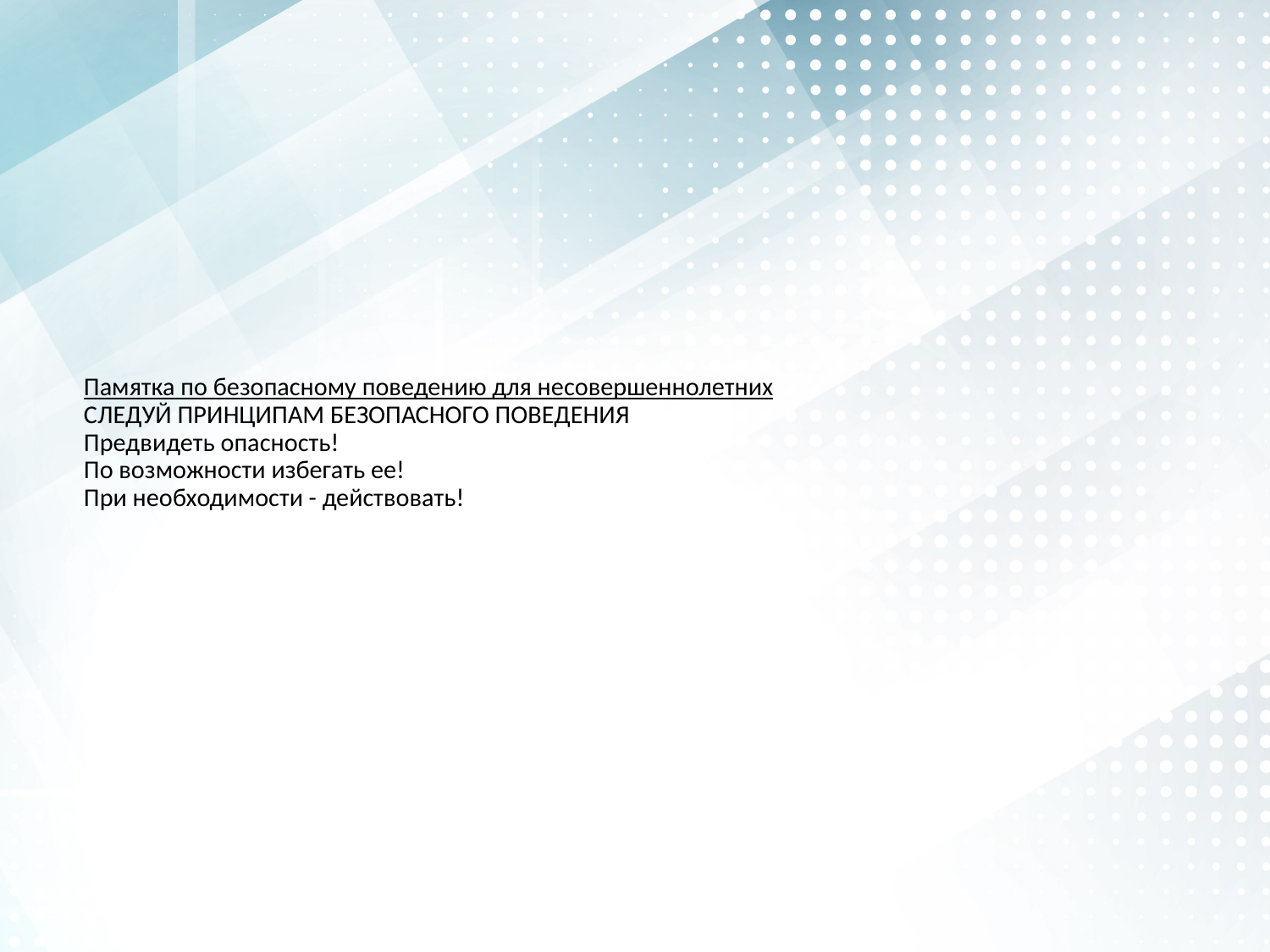

# Памятка по безопасному поведению для несовершеннолетних СЛЕДУЙ ПРИНЦИПАМ БЕЗОПАСНОГО ПОВЕДЕНИЯ Предвидеть опасность! По возможности избегать ее! При необходимости - действовать!